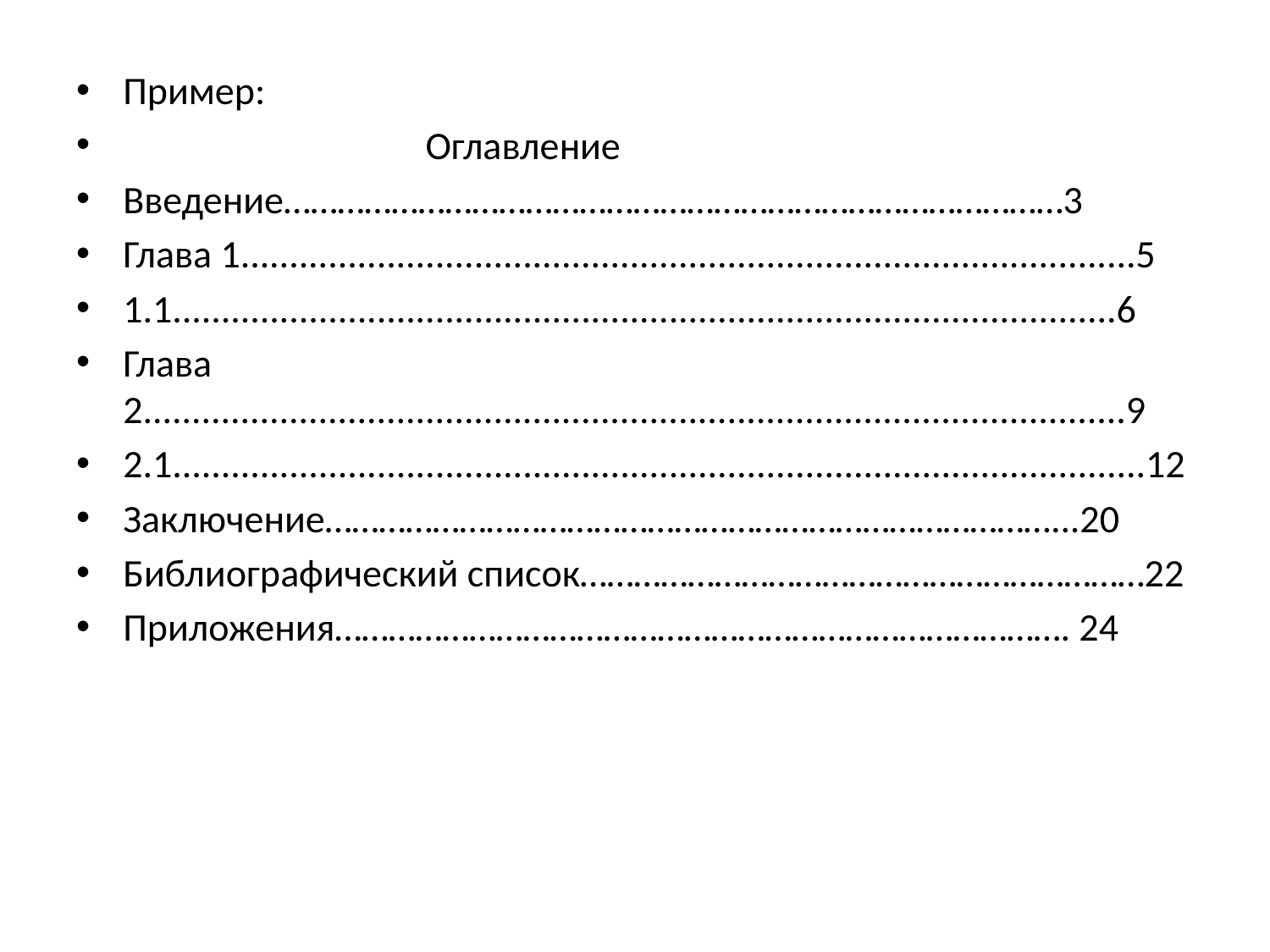

#
Пример:
                                  Оглавление
Введение……………………………………………………………………………3
Глава 1............................................................................................5
1.1.................................................................................................6
Глава 2.....................................................................................................9
2.1....................................................................................................12
Заключение………………………………………………………………………...20
Библиографический список………………………………………………………22
Приложения………………………………………………………………………. 24